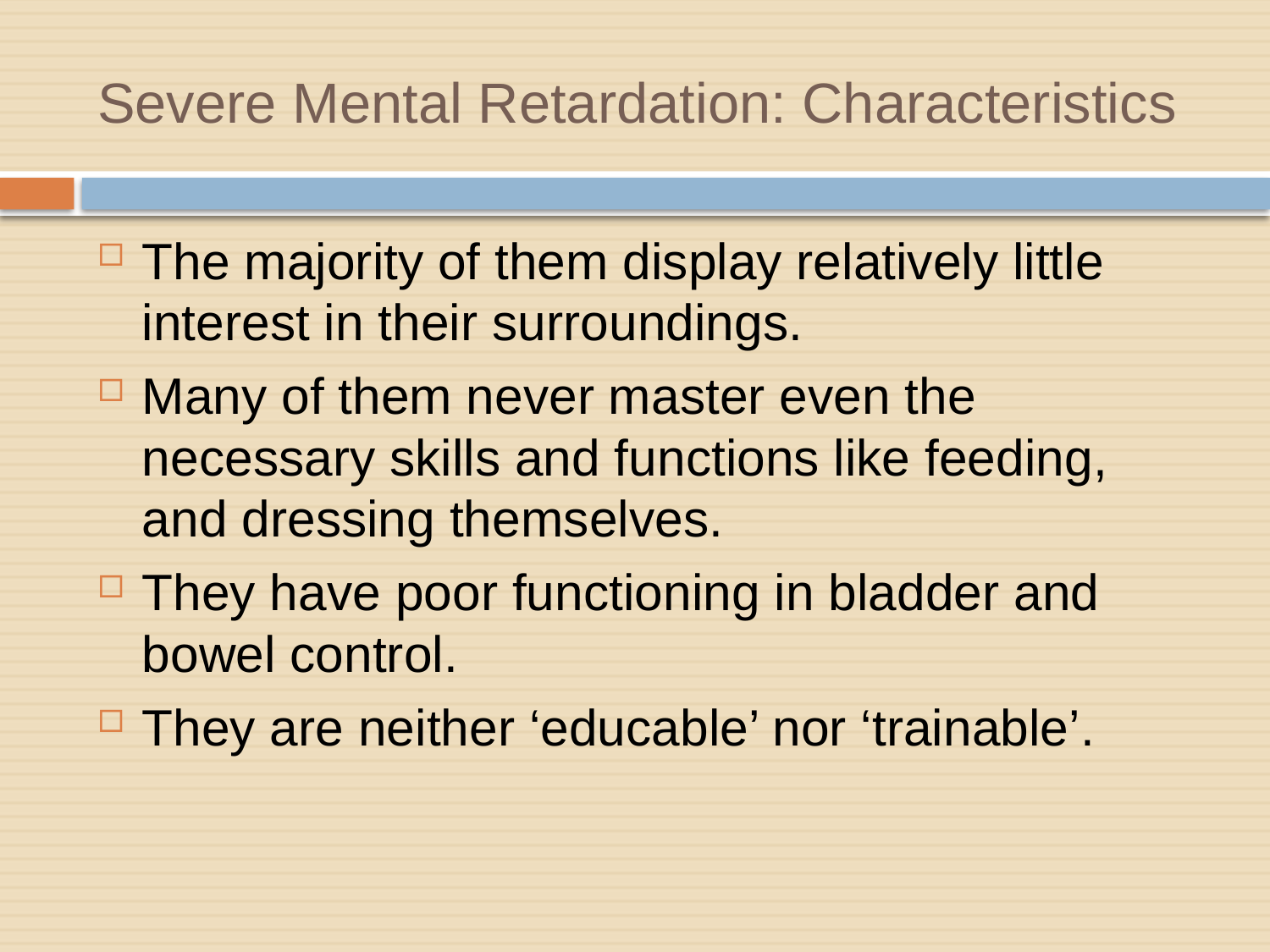

# Severe Mental Retardation: Characteristics
The majority of them display relatively little interest in their surroundings.
Many of them never master even the necessary skills and functions like feeding, and dressing themselves.
They have poor functioning in bladder and bowel control.
They are neither ‘educable’ nor ‘trainable’.